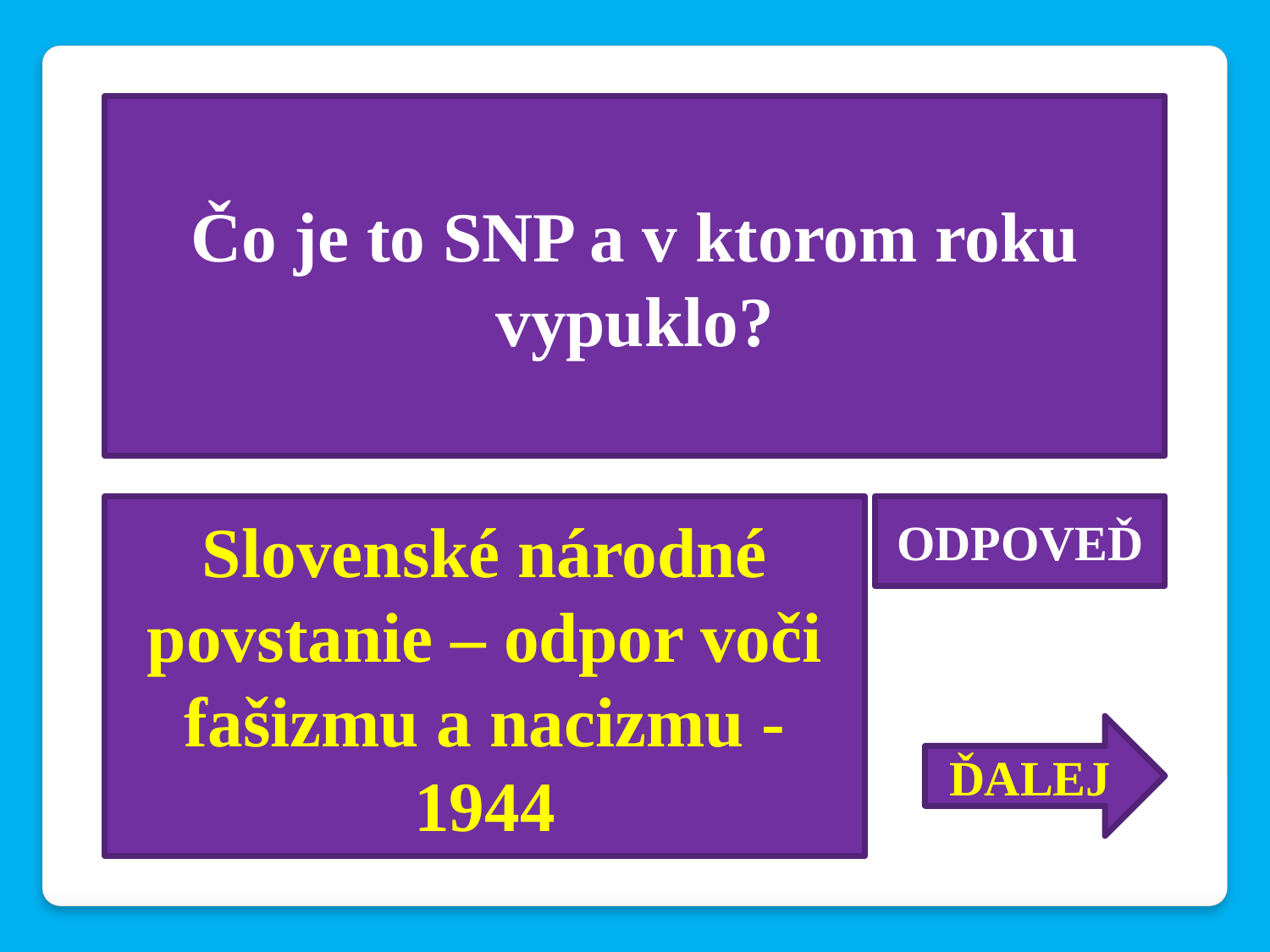

Čo je to SNP a v ktorom roku vypuklo?
Slovenské národné povstanie – odpor voči fašizmu a nacizmu - 1944
ODPOVEĎ
ĎALEJ